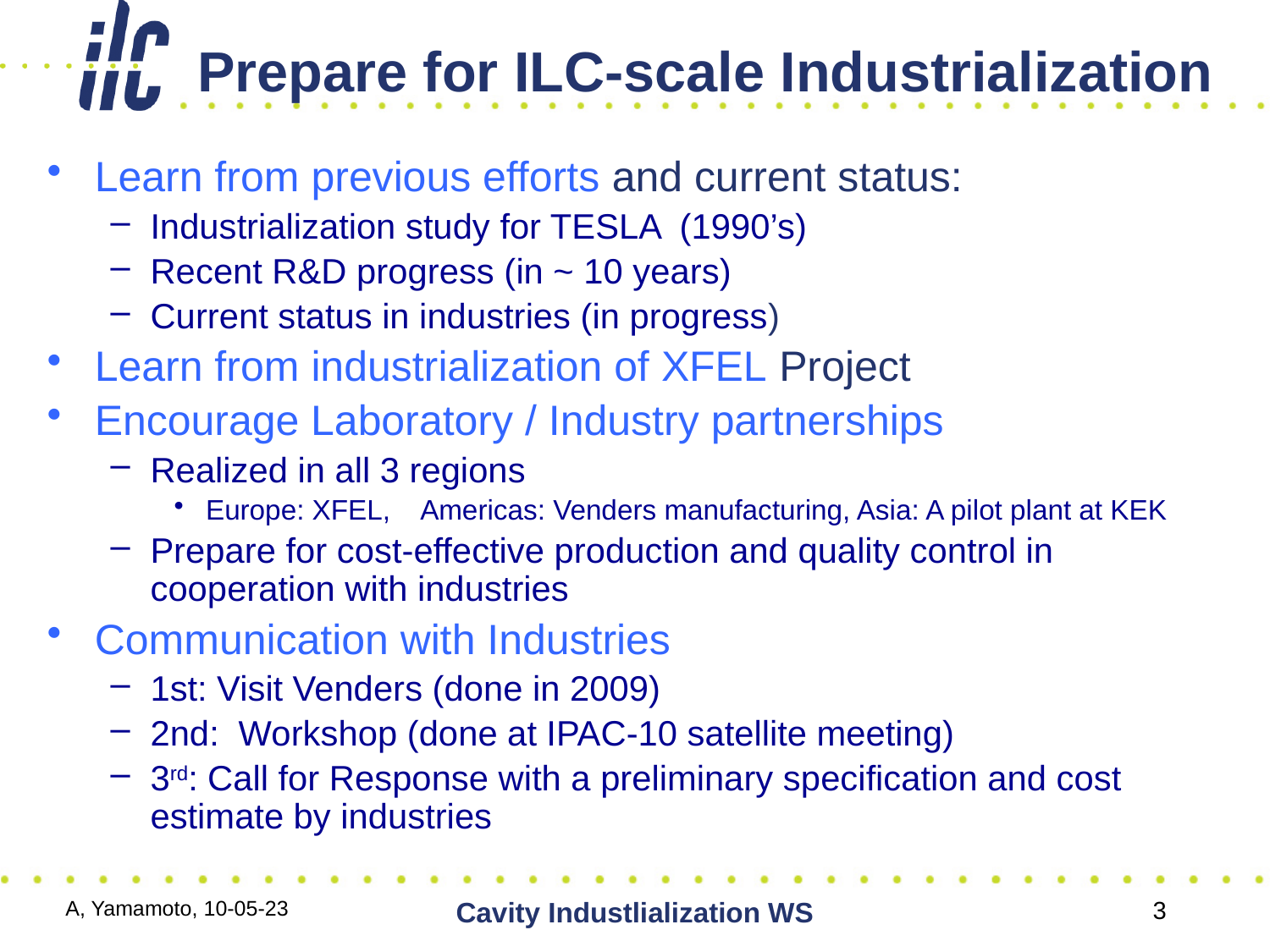

# Prepare for ILC-scale Industrialization
Learn from previous efforts and current status:
Industrialization study for TESLA  (1990’s)
Recent R&D progress (in ~ 10 years)
Current status in industries (in progress)
Learn from industrialization of XFEL Project
Encourage Laboratory / Industry partnerships
Realized in all 3 regions
Europe: XFEL,    Americas: Venders manufacturing, Asia: A pilot plant at KEK
Prepare for cost-effective production and quality control in cooperation with industries
Communication with Industries
1st: Visit Venders (done in 2009)
2nd:  Workshop (done at IPAC-10 satellite meeting)
3rd: Call for Response with a preliminary specification and cost estimate by industries
A, Yamamoto, 10-05-23
Cavity Industlialization WS
3